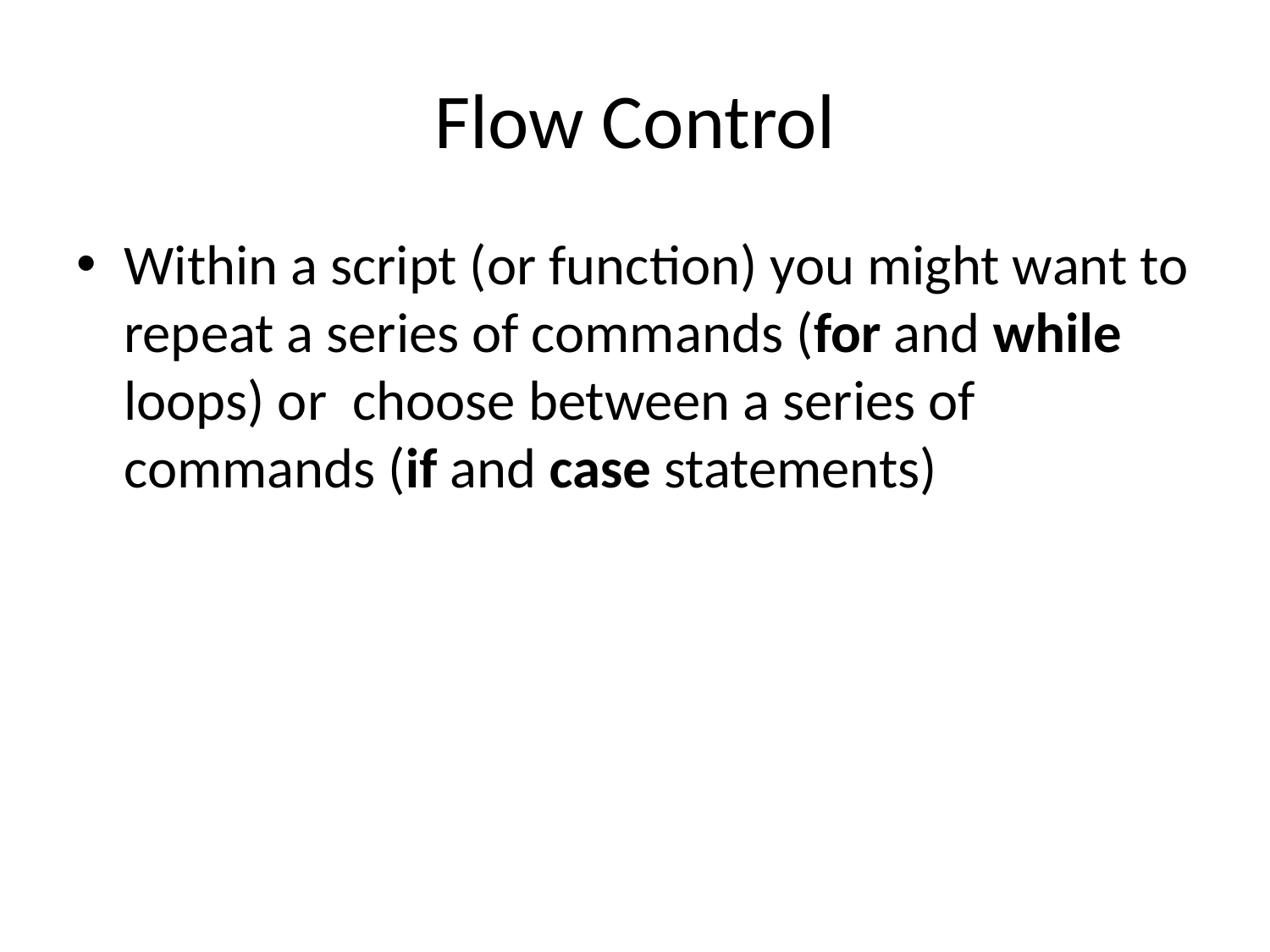

# Flow Control
Within a script (or function) you might want to repeat a series of commands (for and while loops) or  choose between a series of commands (if and case statements)